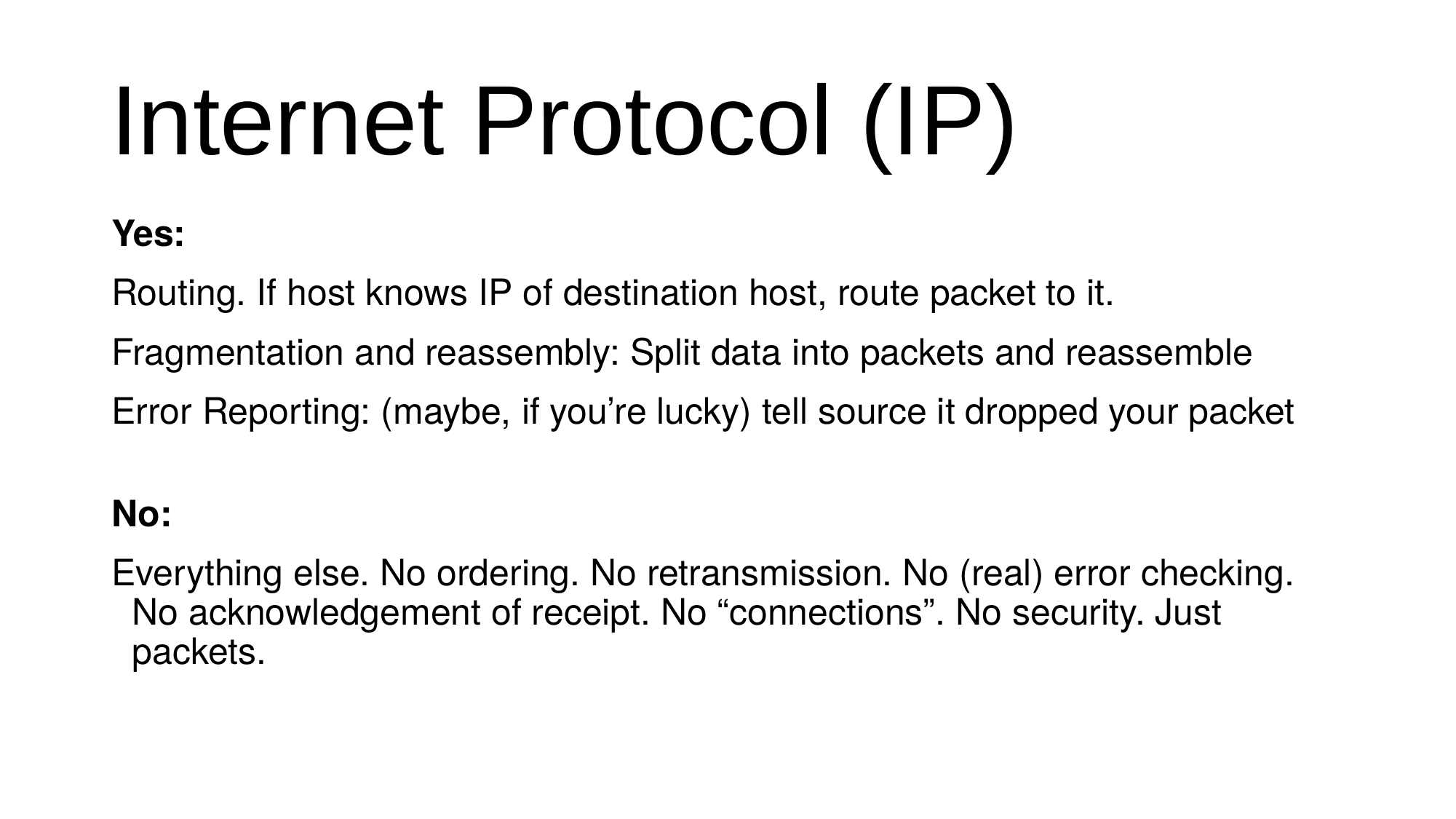

# Internet Protocol (IP)
Yes:
Routing. If host knows IP of destination host, route packet to it.
Fragmentation and reassembly: Split data into packets and reassemble
Error Reporting: (maybe, if you’re lucky) tell source it dropped your packet

No:
Everything else. No ordering. No retransmission. No (real) error checking. No acknowledgement of receipt. No “connections”. No security. Just packets.